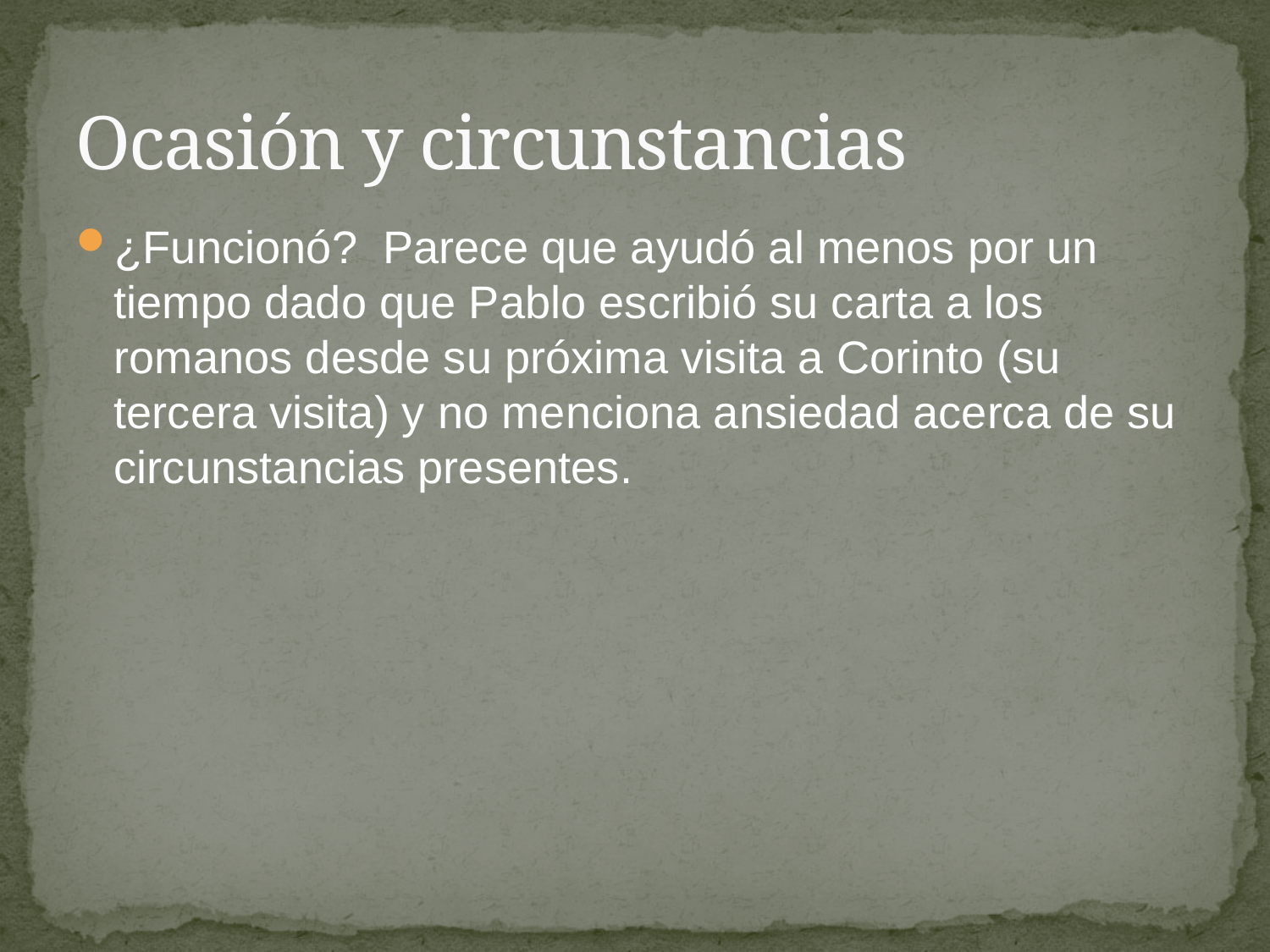

# Ocasión y circunstancias
¿Funcionó?  Parece que ayudó al menos por un tiempo dado que Pablo escribió su carta a los romanos desde su próxima visita a Corinto (su tercera visita) y no menciona ansiedad acerca de su circunstancias presentes.